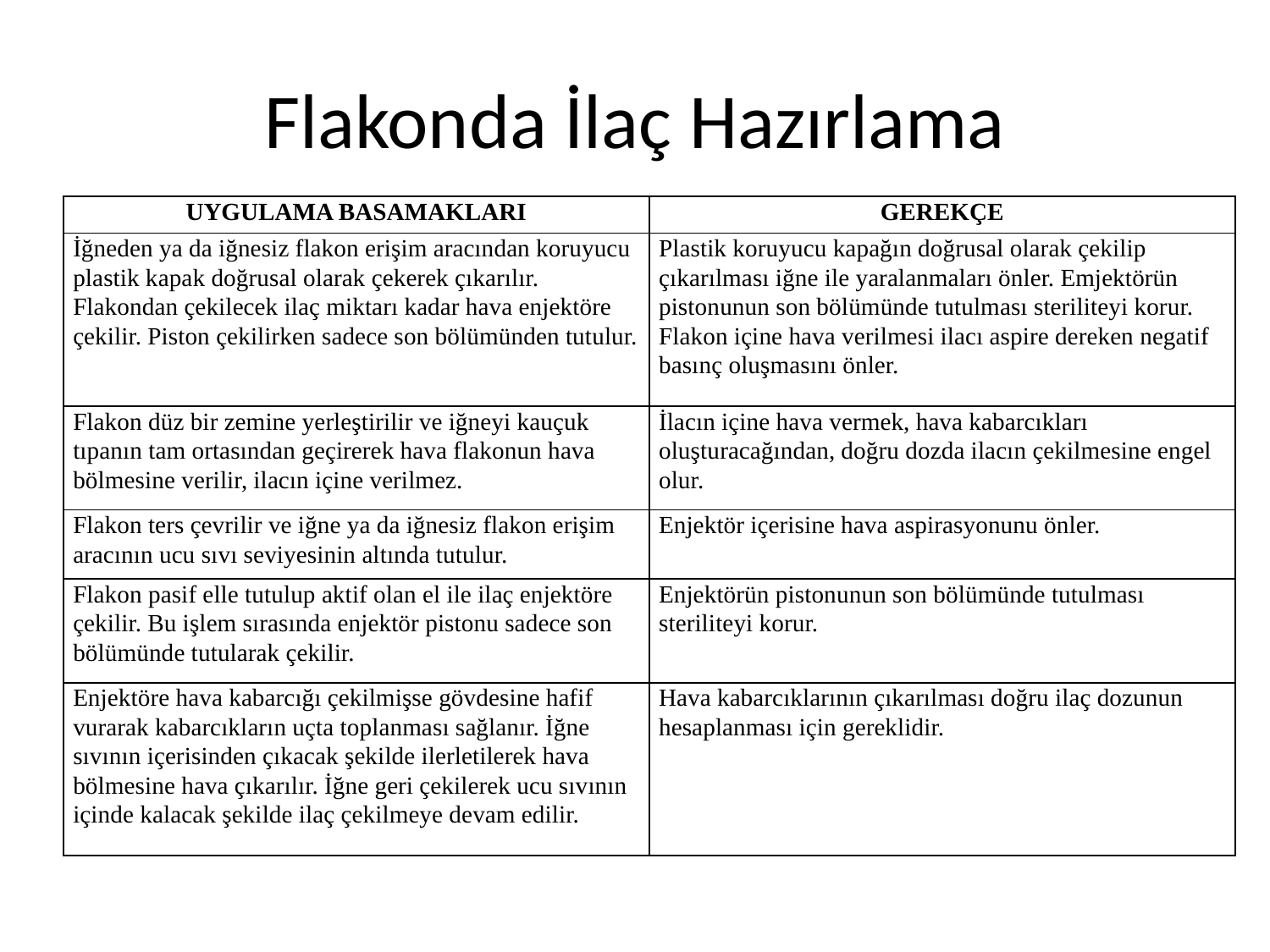

# Flakonda İlaç Hazırlama
| UYGULAMA BASAMAKLARI | GEREKÇE |
| --- | --- |
| İğneden ya da iğnesiz flakon erişim aracından koruyucu plastik kapak doğrusal olarak çekerek çıkarılır. Flakondan çekilecek ilaç miktarı kadar hava enjektöre çekilir. Piston çekilirken sadece son bölümünden tutulur. | Plastik koruyucu kapağın doğrusal olarak çekilip çıkarılması iğne ile yaralanmaları önler. Emjektörün pistonunun son bölümünde tutulması steriliteyi korur. Flakon içine hava verilmesi ilacı aspire dereken negatif basınç oluşmasını önler. |
| Flakon düz bir zemine yerleştirilir ve iğneyi kauçuk tıpanın tam ortasından geçirerek hava flakonun hava bölmesine verilir, ilacın içine verilmez. | İlacın içine hava vermek, hava kabarcıkları oluşturacağından, doğru dozda ilacın çekilmesine engel olur. |
| Flakon ters çevrilir ve iğne ya da iğnesiz flakon erişim aracının ucu sıvı seviyesinin altında tutulur. | Enjektör içerisine hava aspirasyonunu önler. |
| Flakon pasif elle tutulup aktif olan el ile ilaç enjektöre çekilir. Bu işlem sırasında enjektör pistonu sadece son bölümünde tutularak çekilir. | Enjektörün pistonunun son bölümünde tutulması steriliteyi korur. |
| Enjektöre hava kabarcığı çekilmişse gövdesine hafif vurarak kabarcıkların uçta toplanması sağlanır. İğne sıvının içerisinden çıkacak şekilde ilerletilerek hava bölmesine hava çıkarılır. İğne geri çekilerek ucu sıvının içinde kalacak şekilde ilaç çekilmeye devam edilir. | Hava kabarcıklarının çıkarılması doğru ilaç dozunun hesaplanması için gereklidir. |